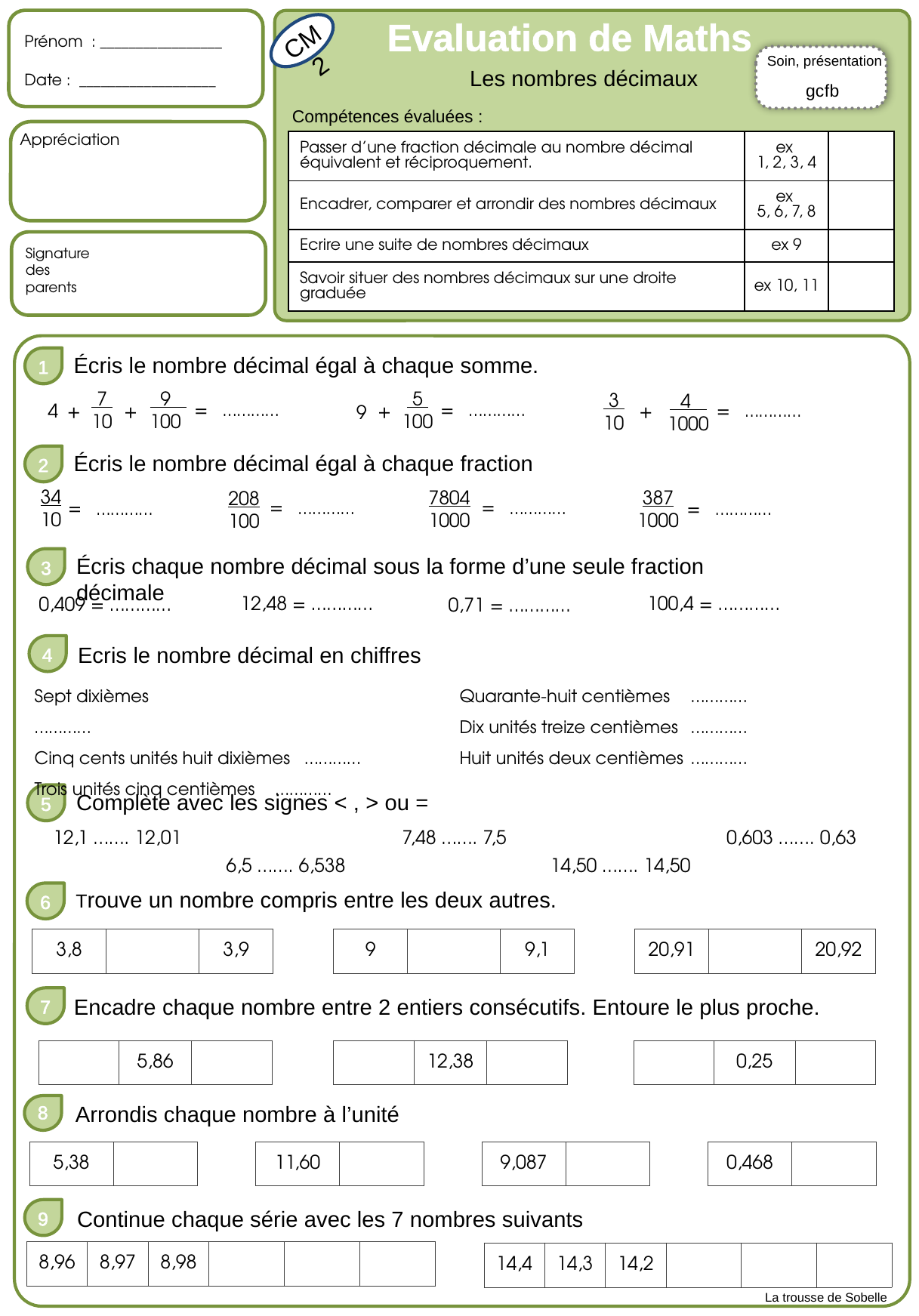

Evaluation de Maths

Prénom  : _________________
Date :  ___________________
CM2

Soin, présentation

Les nombres décimaux
g c f b
Compétences évaluées :
Appréciation

| Passer d’une fraction décimale au nombre décimal équivalent et réciproquement. | ex 1, 2, 3, 4 |  |
| --- | --- | --- |
| Encadrer, comparer et arrondir des nombres décimaux | ex 5, 6, 7, 8 |  |
| Ecrire une suite de nombres décimaux | ex 9 |  |
| Savoir situer des nombres décimaux sur une droite graduée | ex 10, 11 |  |

Signature des parents

Écris le nombre décimal égal à chaque somme.

1
 7
10
  9
100
 5
100
 3
10
  4
1000
=
=
=
+
+
+
4
+
…………
…………
…………
9
Écris le nombre décimal égal à chaque fraction

2
34
10
7804
1000
387
1000
208
100
=
=
=
=
…………
…………
…………
…………
Écris chaque nombre décimal sous la forme d’une seule fraction décimale

3
12,48 = …………
100,4 = …………
0,409 = …………
0,71 = …………

Ecris le nombre décimal en chiffres
4
Quarante-huit centièmes	 …………
Dix unités treize centièmes	 …………
Huit unités deux centièmes	 …………
Sept dixièmes		   …………
Cinq cents unités huit dixièmes   …………
Trois unités cinq centièmes	   …………
Complète avec les signes < , > ou =

5
| 12,1 ……. 12,01 |  | 7,48 ……. 7,5 |  | 0,603 ……. 0,63 |
| --- | --- | --- | --- | --- |
|  | 6,5 ……. 6,538 |  | 14,50 ……. 14,50 |  |
Trouve un nombre compris entre les deux autres.

6
| 3,8 |  | 3,9 |  | 9 |  | 9,1 |  | 20,91 |  | 20,92 |
| --- | --- | --- | --- | --- | --- | --- | --- | --- | --- | --- |

Encadre chaque nombre entre 2 entiers consécutifs. Entoure le plus proche.
7
|  | 5,86 |  |  |  | 12,38 |  |  |  | 0,25 |  |
| --- | --- | --- | --- | --- | --- | --- | --- | --- | --- | --- |
8
Arrondis chaque nombre à l’unité

| 5,38 |  |  | 11,60 |  |  | 9,087 |  |  | 0,468 |  |
| --- | --- | --- | --- | --- | --- | --- | --- | --- | --- | --- |

Continue chaque série avec les 7 nombres suivants
9
| 8,96 | 8,97 | 8,98 |  |  |  |
| --- | --- | --- | --- | --- | --- |
| 14,4 | 14,3 | 14,2 |  |  |  |
| --- | --- | --- | --- | --- | --- |
La trousse de Sobelle